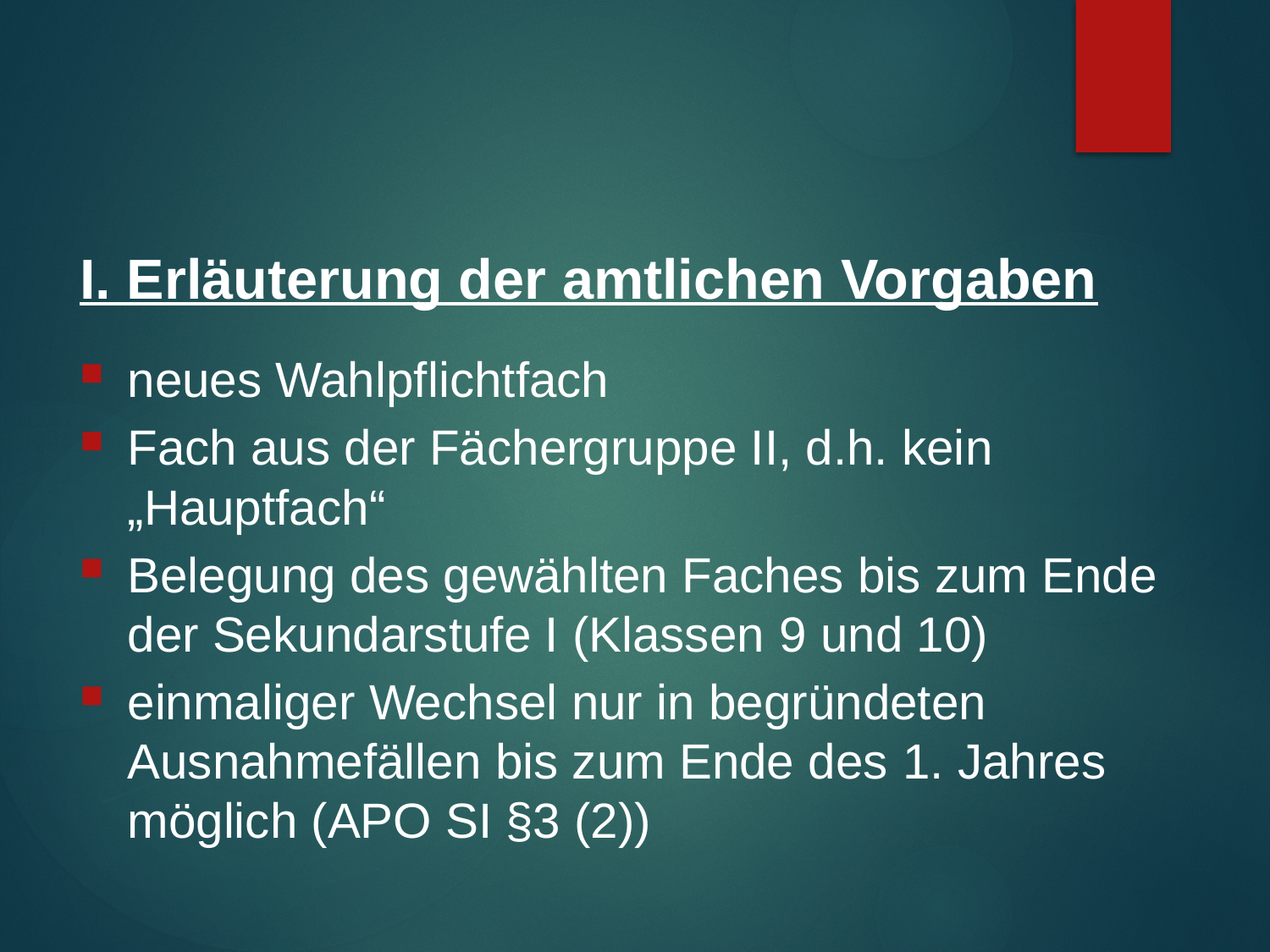

I. Erläuterung der amtlichen Vorgaben

neues Wahlpflichtfach
Fach aus der Fächergruppe II, d.h. kein „Hauptfach“
Belegung des gewählten Faches bis zum Ende der Sekundarstufe I (Klassen 9 und 10)
einmaliger Wechsel nur in begründeten Ausnahmefällen bis zum Ende des 1. Jahres möglich (APO SI §3 (2))